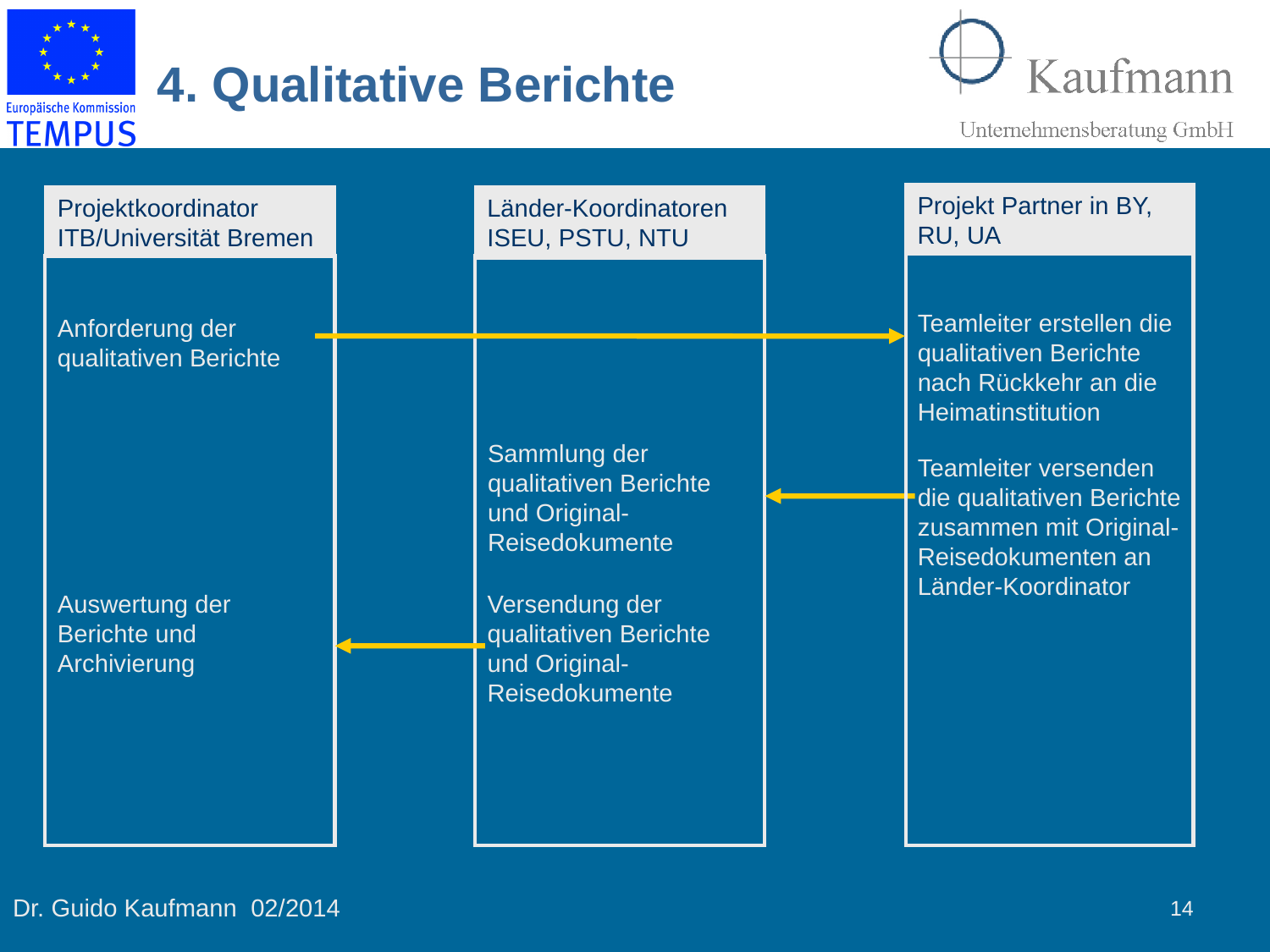

4. Qualitative Berichte
Projekt Partner in BY, RU, UA
Projektkoordinator ITB/Universität Bremen
Länder-Koordinatoren ISEU, PSTU, NTU

Teamleiter erstellen die qualitativen Berichte nach Rückkehr an die Heimatinstitution
Anforderung der qualitativen Berichte

Sammlung der qualitativen Berichte und Original-Reisedokumente
Teamleiter versenden die qualitativen Berichte zusammen mit Original-Reisedokumenten an Länder-Koordinator

Versendung der qualitativen Berichte und Original-Reisedokumente
Auswertung der Berichte und Archivierung

14
Dr. Guido Kaufmann  02/2014